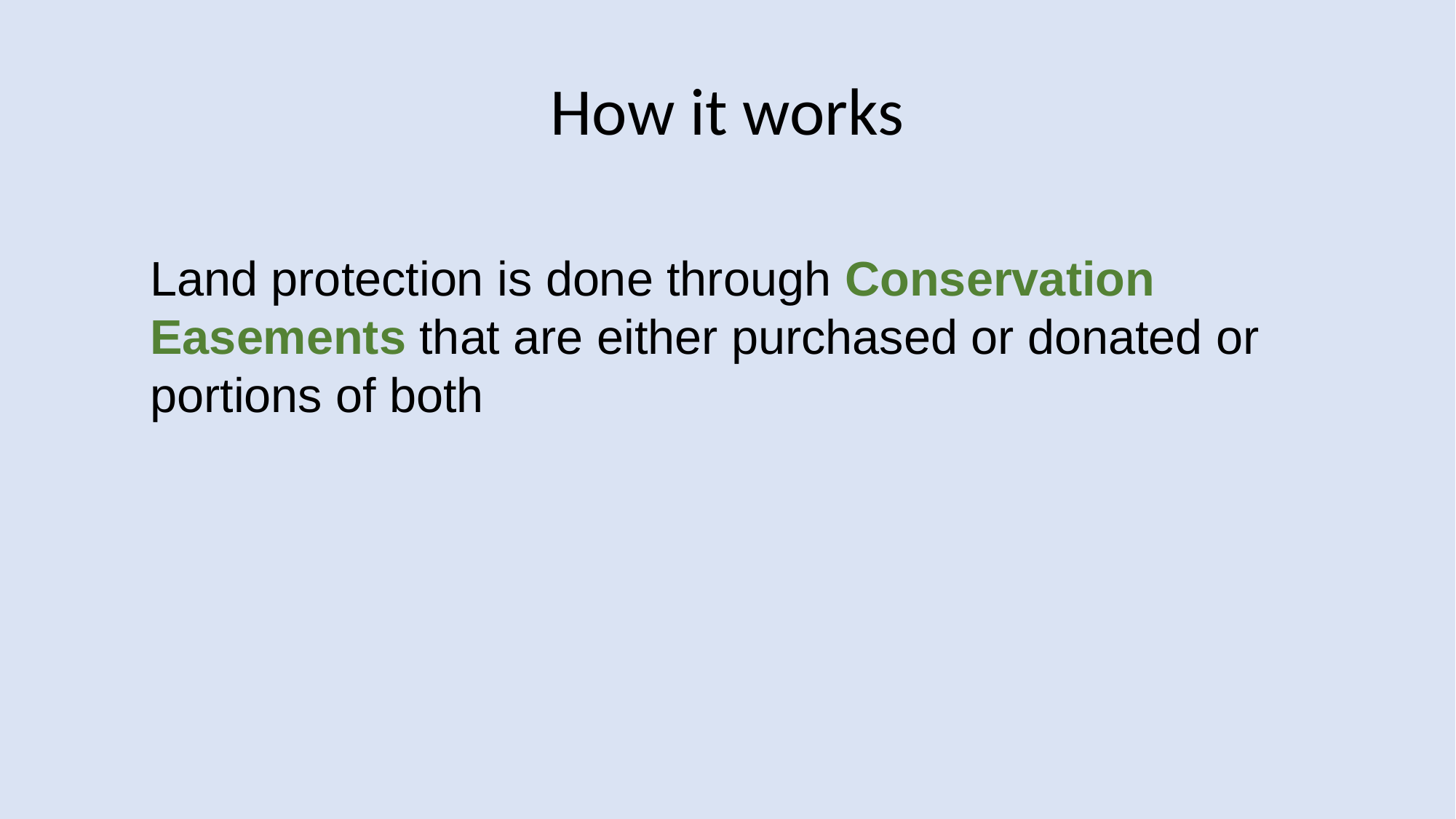

# How it works

Land protection is done through Conservation Easements that are either purchased or donated or portions of both